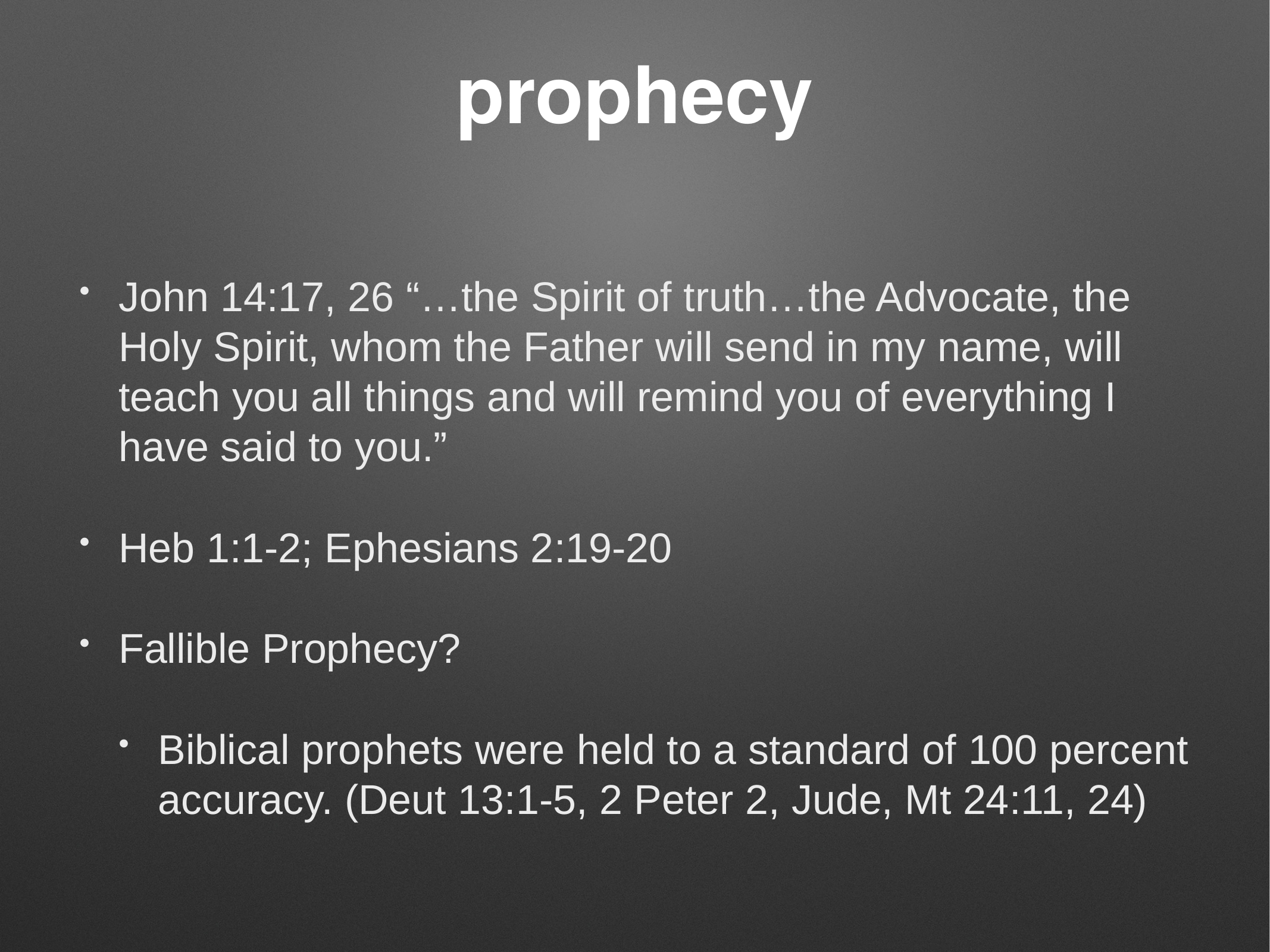

# prophecy
John 14:17, 26 “…the Spirit of truth…the Advocate, the Holy Spirit, whom the Father will send in my name, will teach you all things and will remind you of everything I have said to you.”
Heb 1:1-2; Ephesians 2:19-20
Fallible Prophecy?
Biblical prophets were held to a standard of 100 percent accuracy. (Deut 13:1-5, 2 Peter 2, Jude, Mt 24:11, 24)